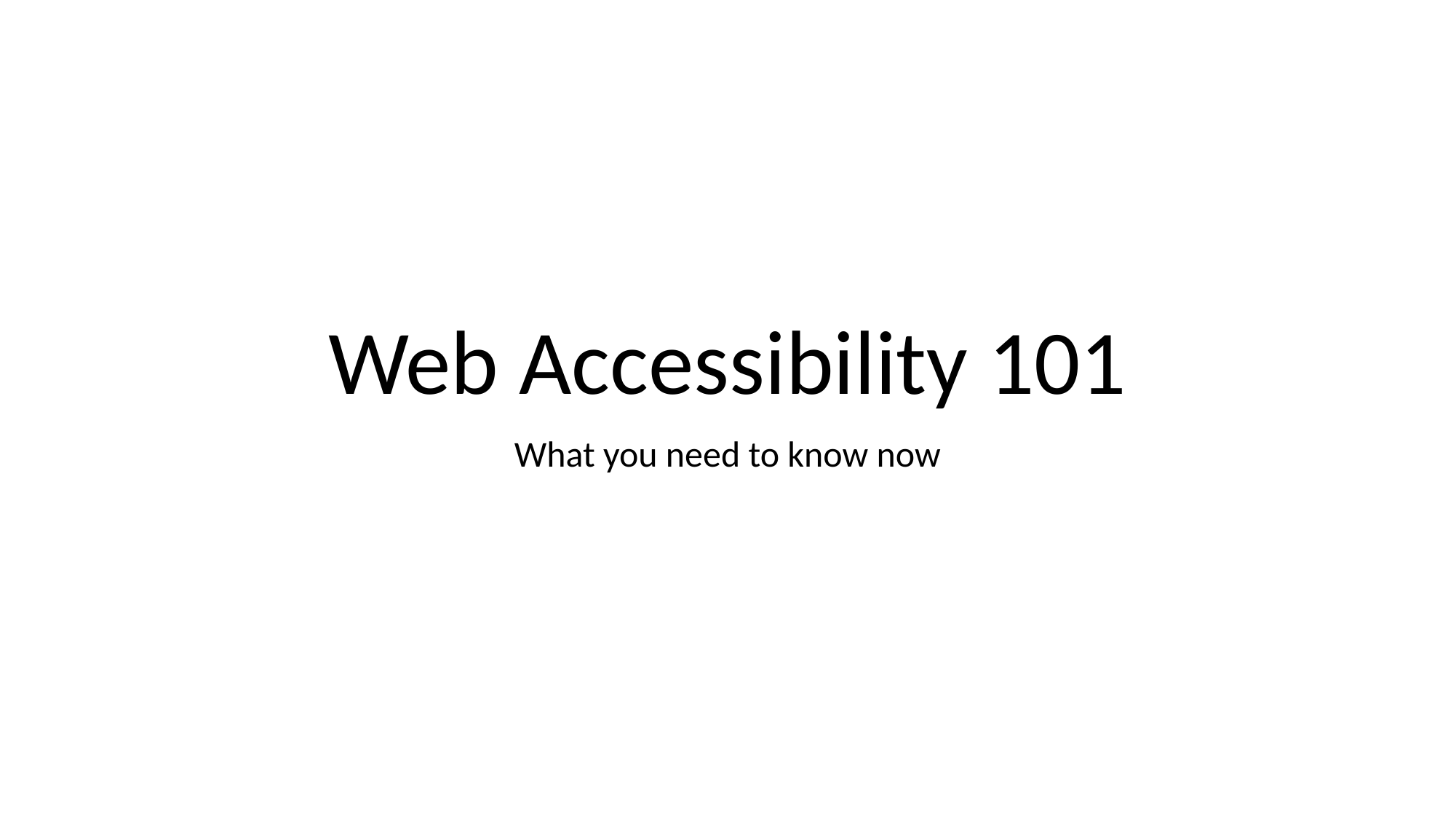

# Web Accessibility 101
What you need to know now